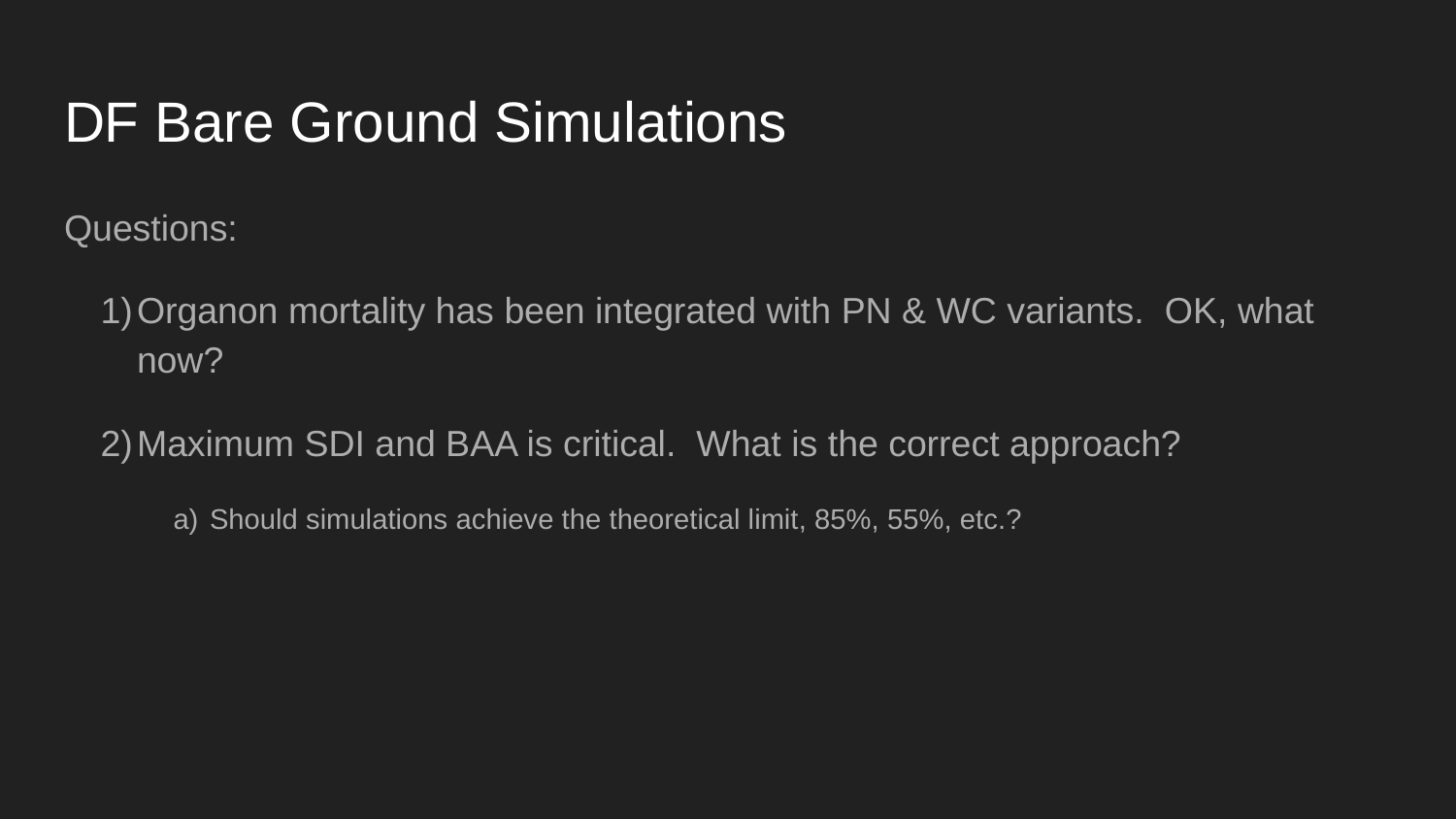

# DF Bare Ground Simulations
Questions:
Organon mortality has been integrated with PN & WC variants.  OK, what now?
Maximum SDI and BAA is critical.  What is the correct approach?
Should simulations achieve the theoretical limit, 85%, 55%, etc.?